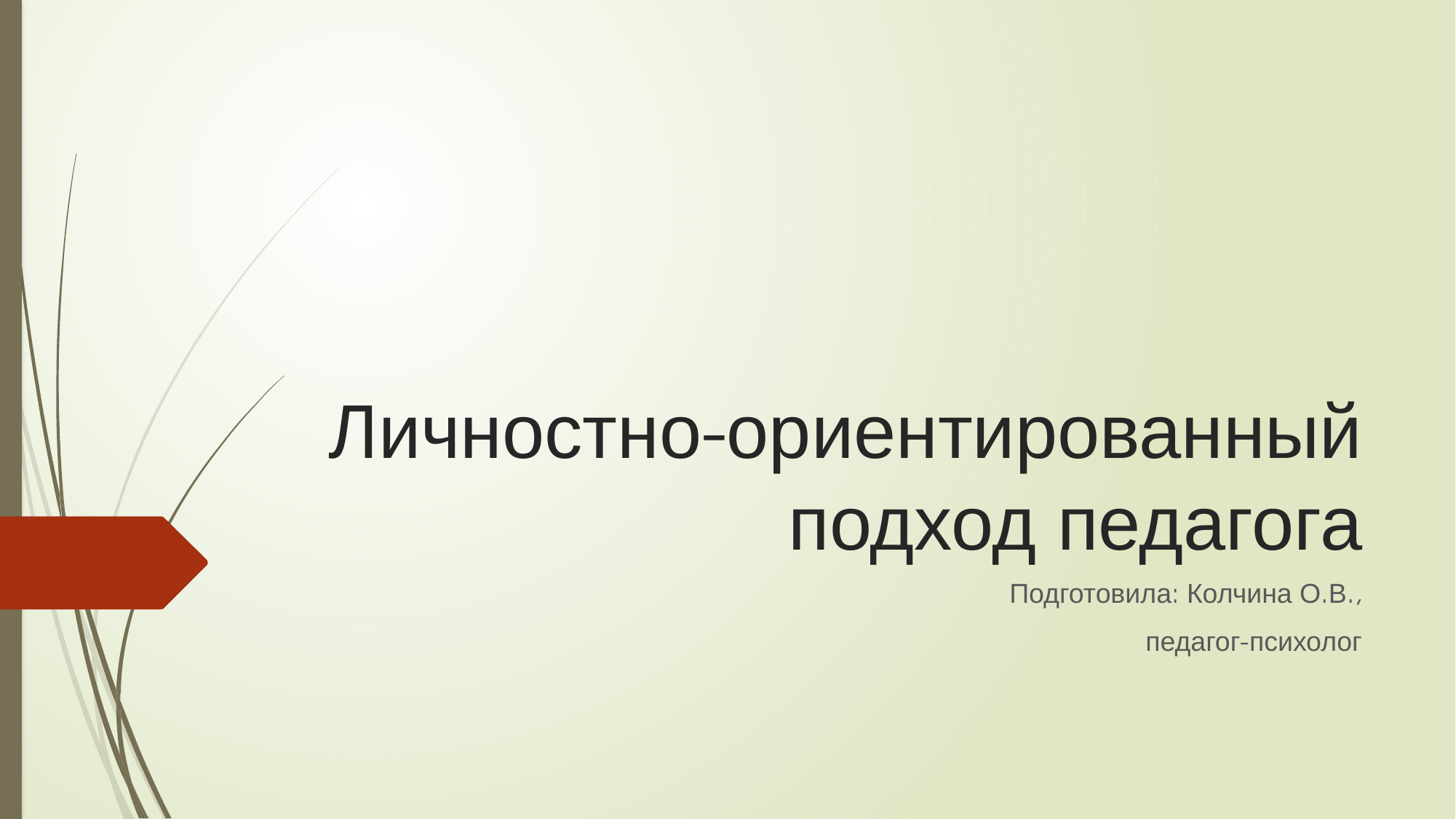

# Личностно-ориентированный подход педагога
Подготовила: Колчина О.В.,
педагог-психолог